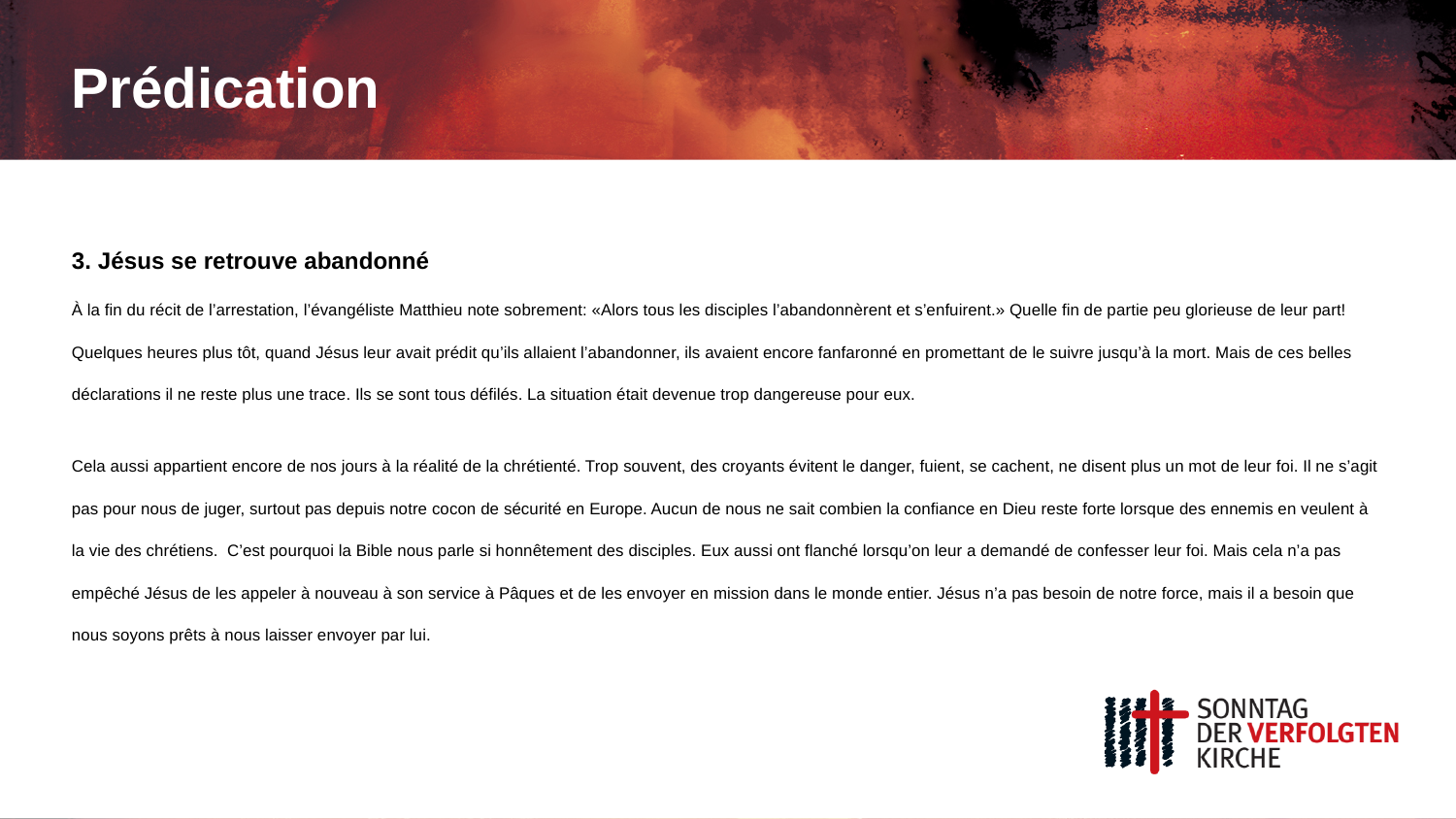

# Prédication
3. Jésus se retrouve abandonné
À la fin du récit de l’arrestation, l’évangéliste Matthieu note sobrement: «Alors tous les disciples l’abandonnèrent et s’enfuirent.» Quelle fin de partie peu glorieuse de leur part! Quelques heures plus tôt, quand Jésus leur avait prédit qu’ils allaient l’abandonner, ils avaient encore fanfaronné en promettant de le suivre jusqu’à la mort. Mais de ces belles déclarations il ne reste plus une trace. Ils se sont tous défilés. La situation était devenue trop dangereuse pour eux.
Cela aussi appartient encore de nos jours à la réalité de la chrétienté. Trop souvent, des croyants évitent le danger, fuient, se cachent, ne disent plus un mot de leur foi. Il ne s’agit pas pour nous de juger, surtout pas depuis notre cocon de sécurité en Europe. Aucun de nous ne sait combien la confiance en Dieu reste forte lorsque des ennemis en veulent à la vie des chrétiens.  C’est pourquoi la Bible nous parle si honnêtement des disciples. Eux aussi ont flanché lorsqu’on leur a demandé de confesser leur foi. Mais cela n’a pas empêché Jésus de les appeler à nouveau à son service à Pâques et de les envoyer en mission dans le monde entier. Jésus n’a pas besoin de notre force, mais il a besoin que nous soyons prêts à nous laisser envoyer par lui.